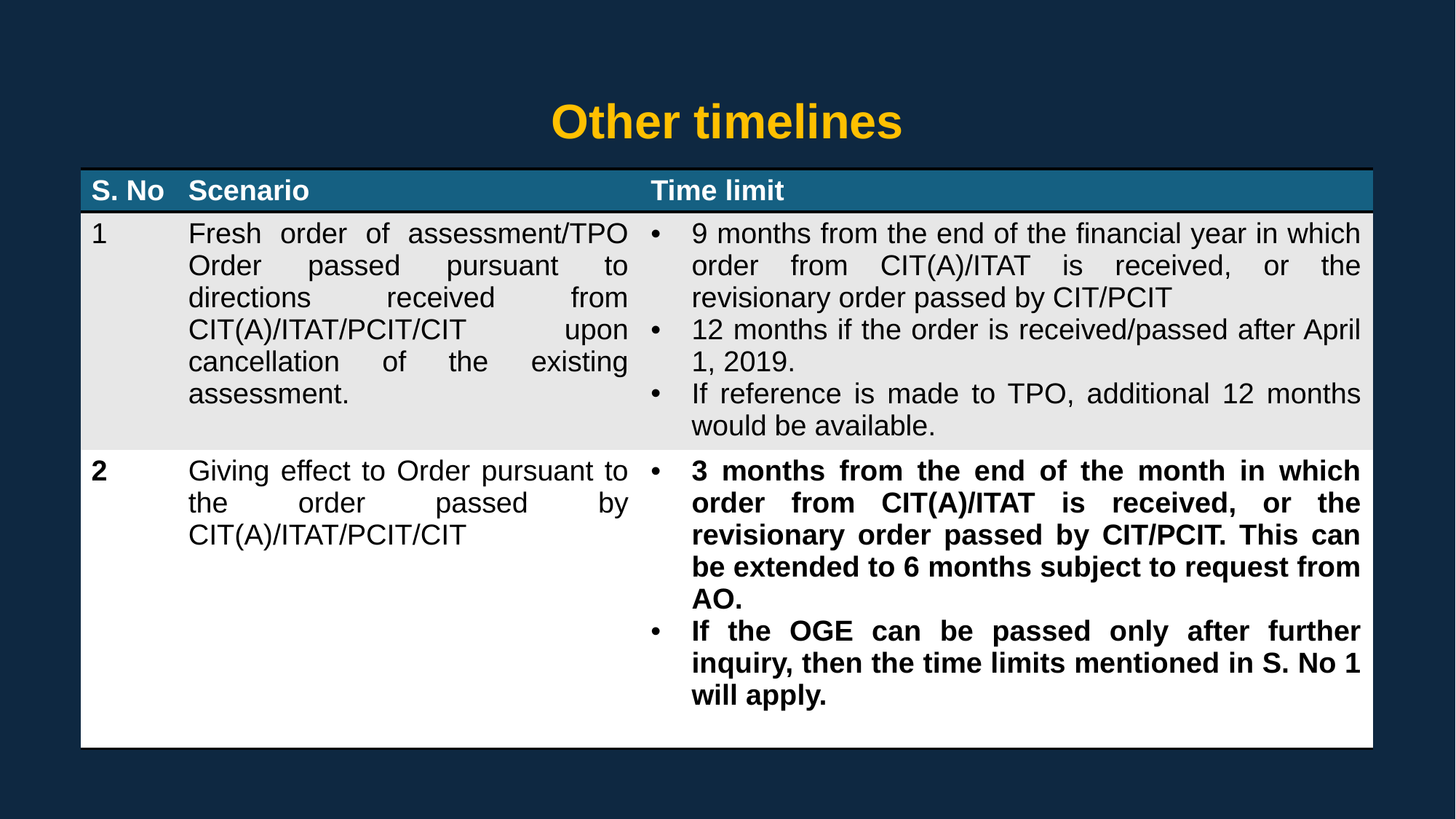

# Other timelines
| S. No | Scenario | Time limit |
| --- | --- | --- |
| 1 | Fresh order of assessment/TPO Order passed pursuant to directions received from CIT(A)/ITAT/PCIT/CIT upon cancellation of the existing assessment. | 9 months from the end of the financial year in which order from CIT(A)/ITAT is received, or the revisionary order passed by CIT/PCIT 12 months if the order is received/passed after April 1, 2019. If reference is made to TPO, additional 12 months would be available. |
| 2 | Giving effect to Order pursuant to the order passed by CIT(A)/ITAT/PCIT/CIT | 3 months from the end of the month in which order from CIT(A)/ITAT is received, or the revisionary order passed by CIT/PCIT. This can be extended to 6 months subject to request from AO. If the OGE can be passed only after further inquiry, then the time limits mentioned in S. No 1 will apply. |